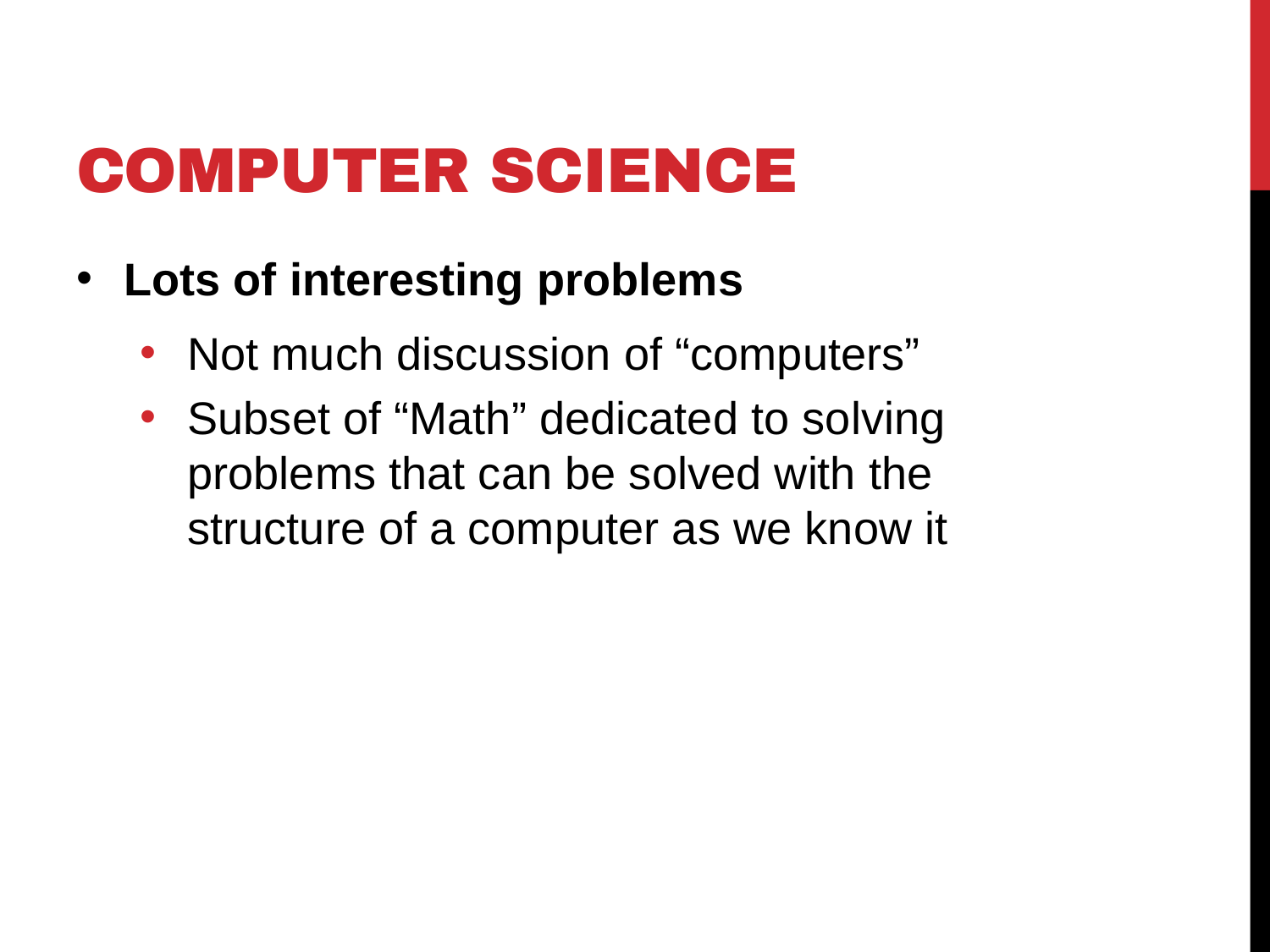

# Computer science
Lots of interesting problems
Not much discussion of “computers”
Subset of “Math” dedicated to solving problems that can be solved with the structure of a computer as we know it